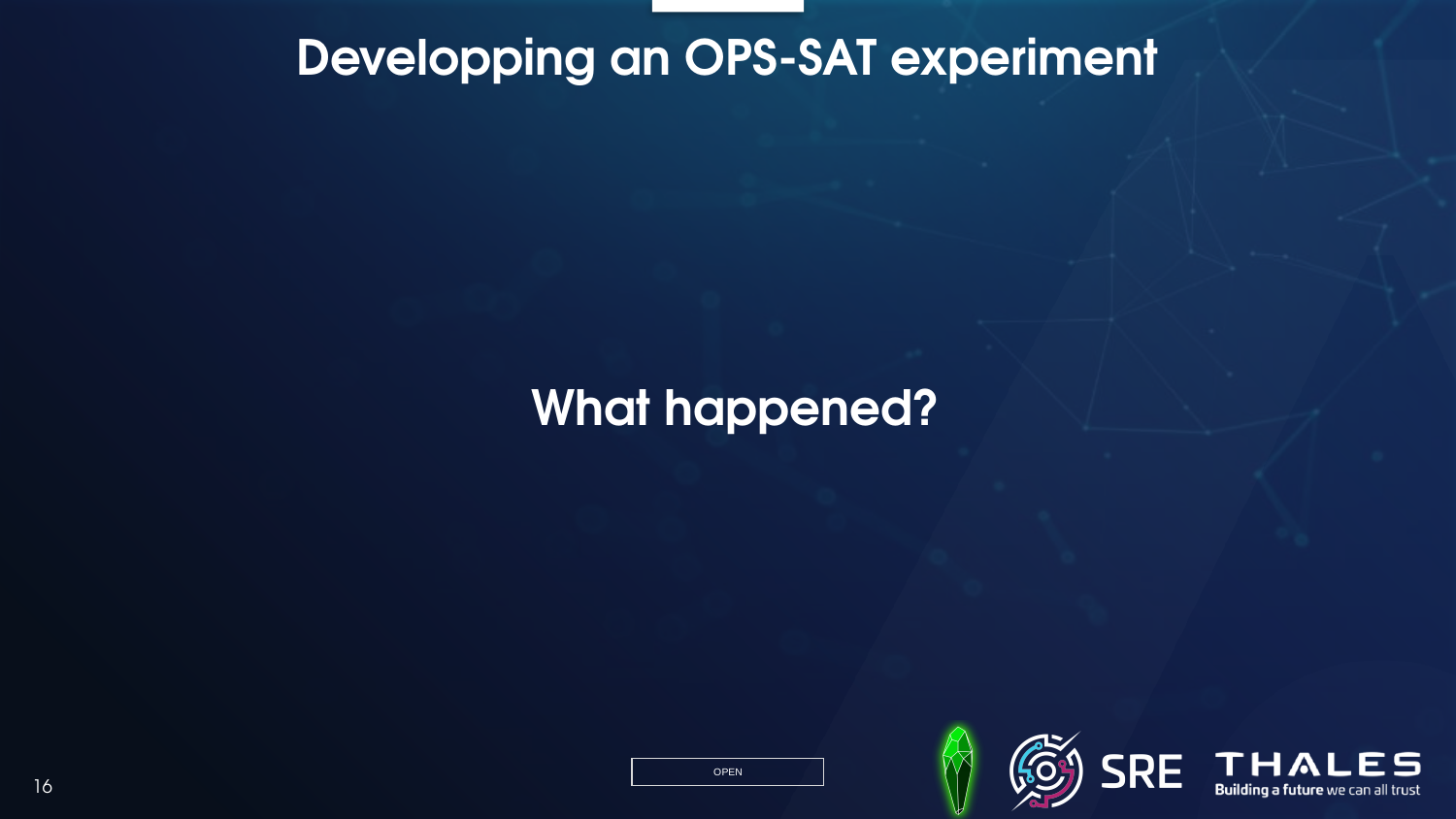

# Developping an OPS-SAT experiment

What happened?